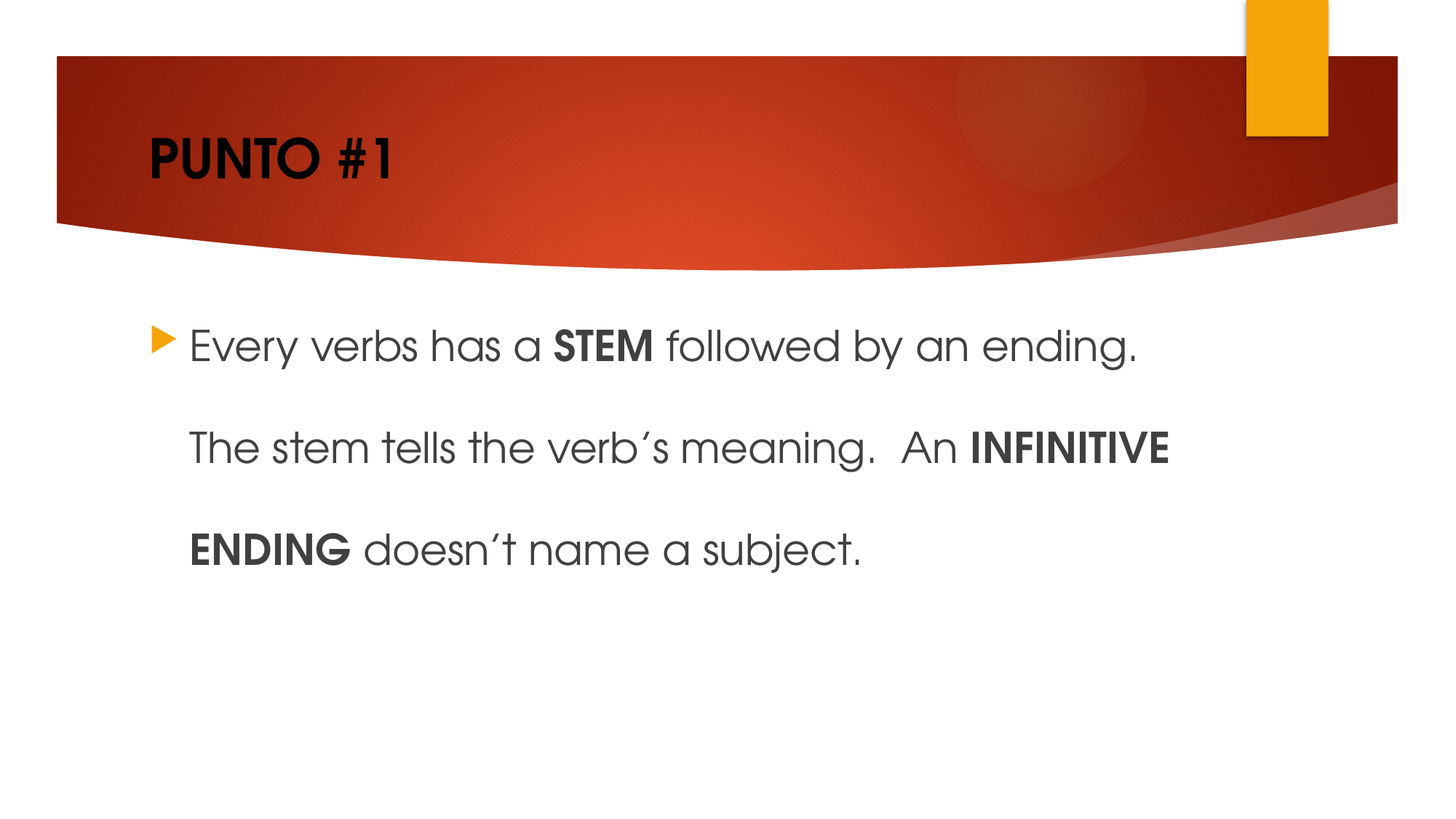

# PUNTO #1
Every verbs has a STEM followed by an ending.  The stem tells the verb’s meaning.  An INFINITIVE ENDING doesn’t name a subject.